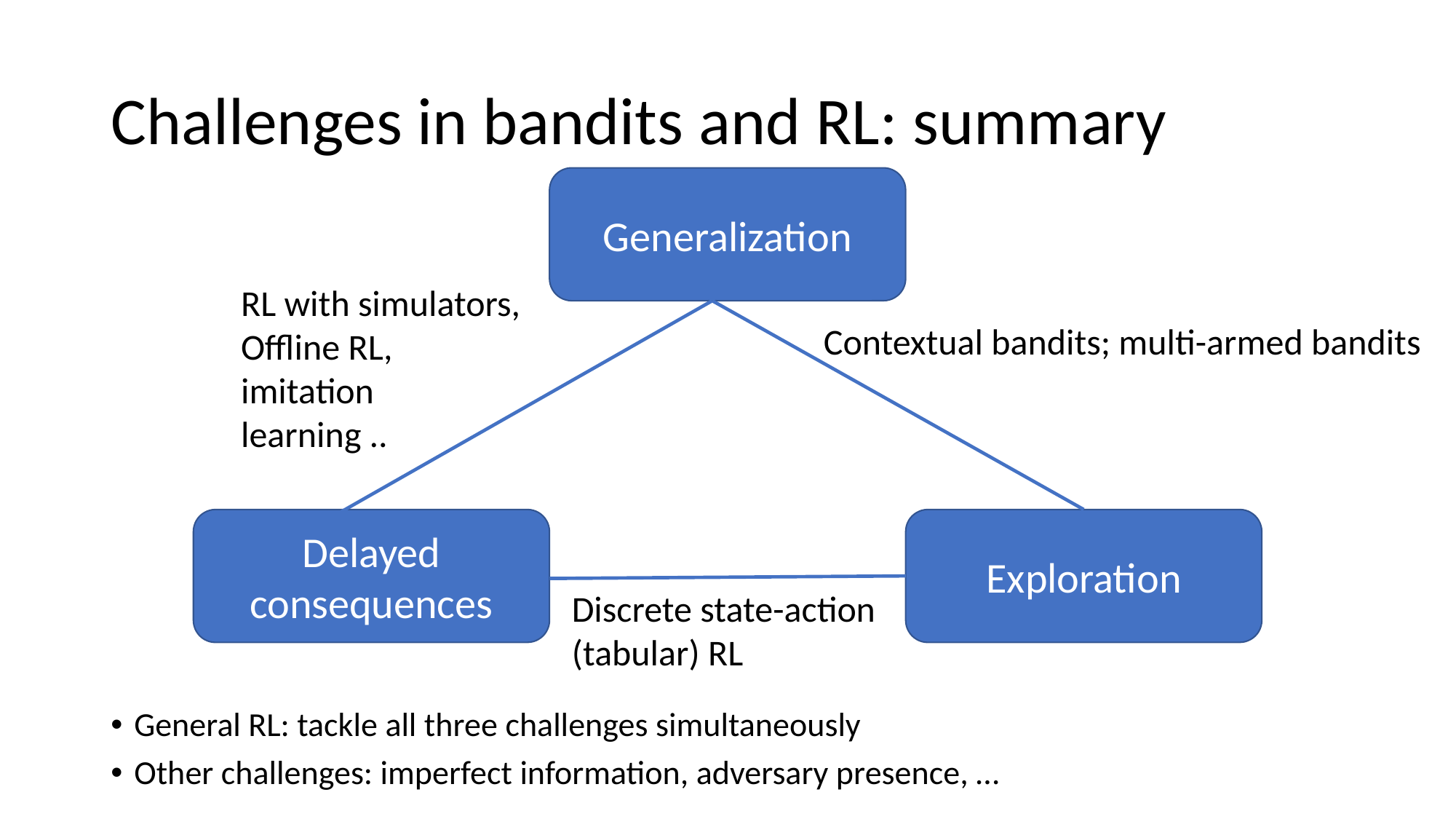

# Challenges in bandits and RL: summary
Generalization
RL with simulators,
Offline RL, imitation learning ..
Contextual bandits; multi-armed bandits
Delayed consequences
Exploration
Discrete state-action
(tabular) RL

General RL: tackle all three challenges simultaneously
Other challenges: imperfect information, adversary presence, …